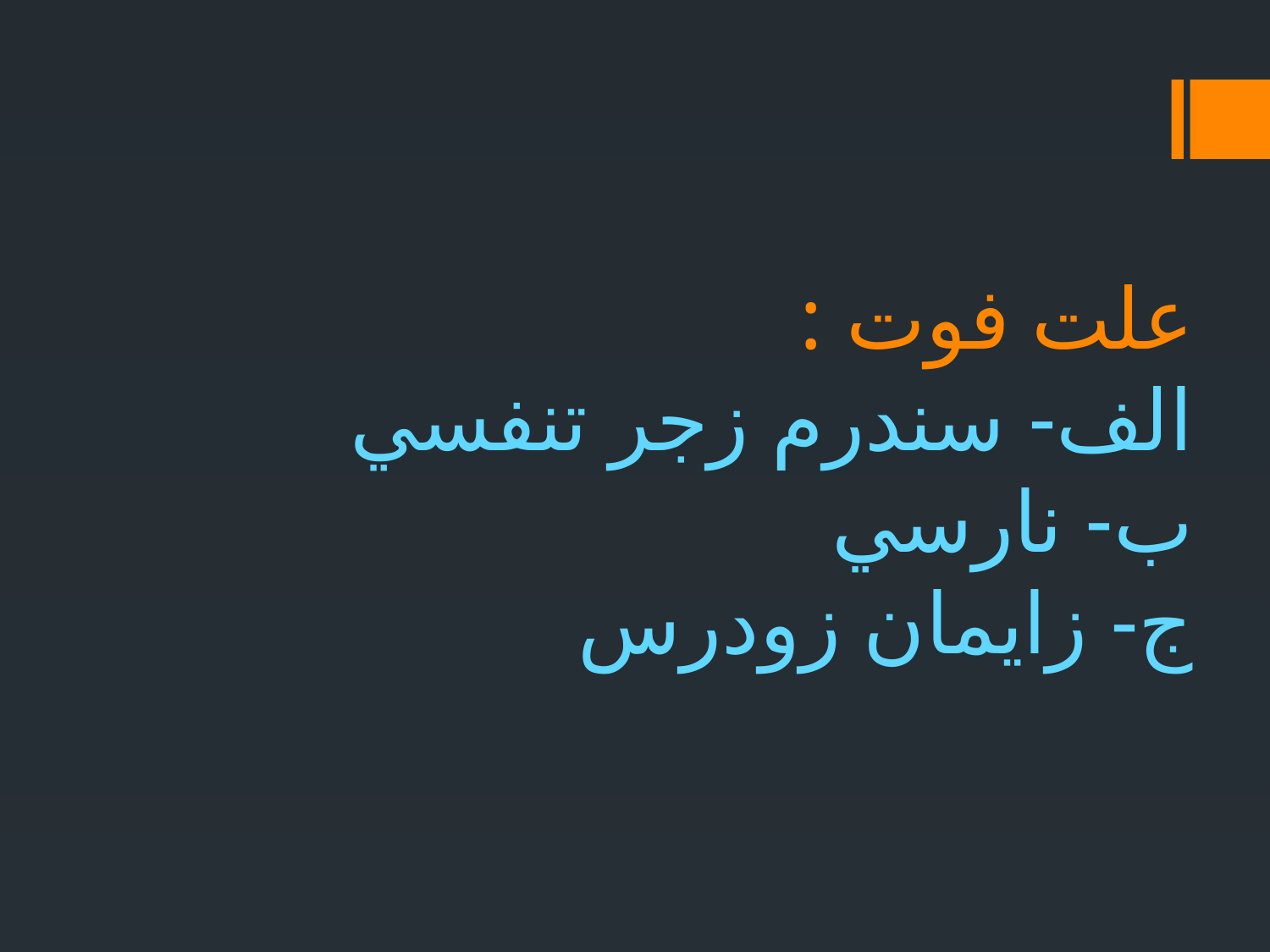

# علت فوت : الف- سندرم زجر تنفسي ب- نارسي ج- زایمان زودرس